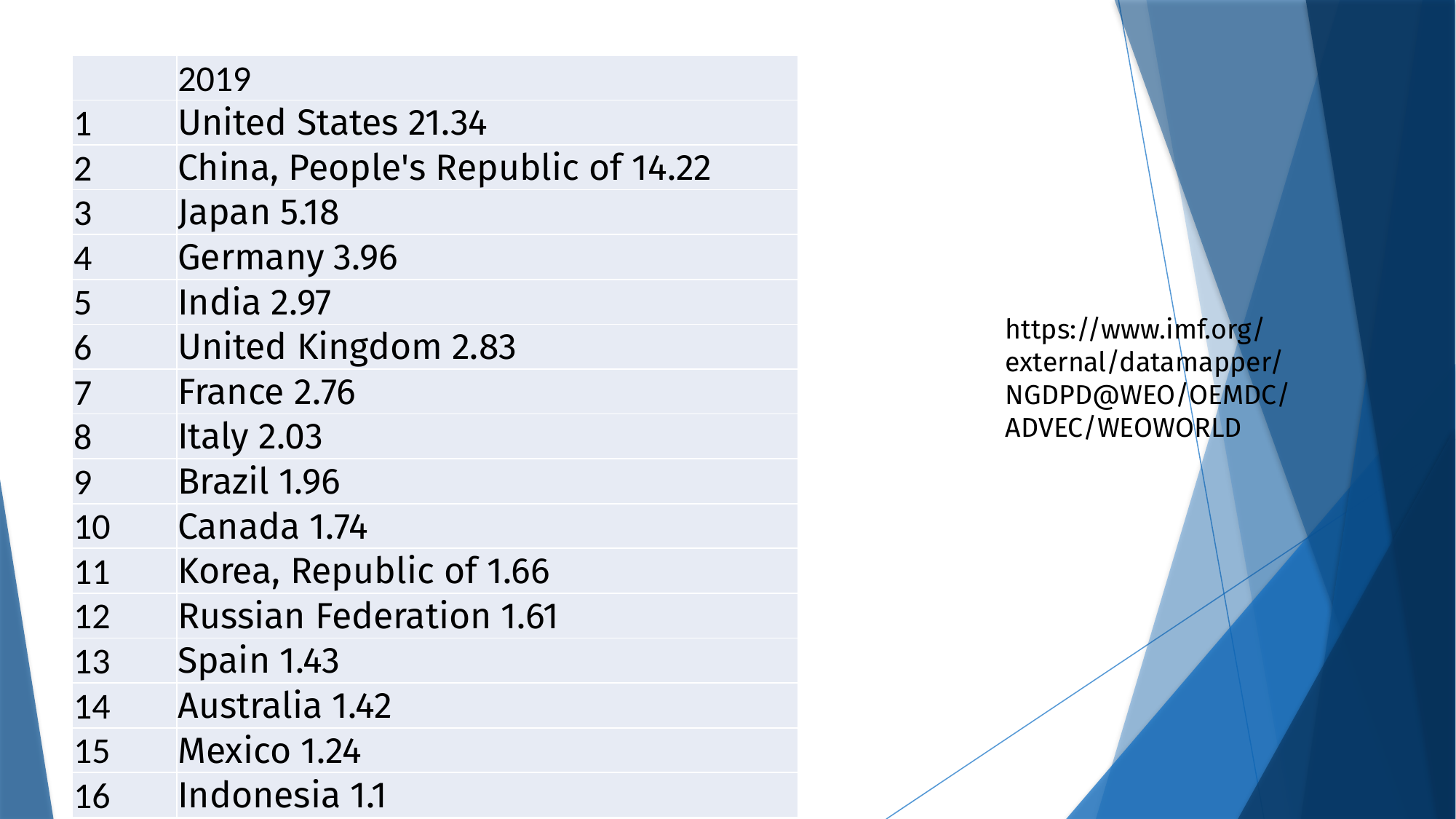

|  | 2019 |
| --- | --- |
| 1 | United States 21.34 |
| 2 | China, People's Republic of 14.22 |
| 3 | Japan 5.18 |
| 4 | Germany 3.96 |
| 5 | India 2.97 |
| 6 | United Kingdom 2.83 |
| 7 | France 2.76 |
| 8 | Italy 2.03 |
| 9 | Brazil 1.96 |
| 10 | Canada 1.74 |
| 11 | Korea, Republic of 1.66 |
| 12 | Russian Federation 1.61 |
| 13 | Spain 1.43 |
| 14 | Australia 1.42 |
| 15 | Mexico 1.24 |
| 16 | Indonesia 1.1 |
https://www.imf.org/external/datamapper/NGDPD@WEO/OEMDC/ADVEC/WEOWORLD